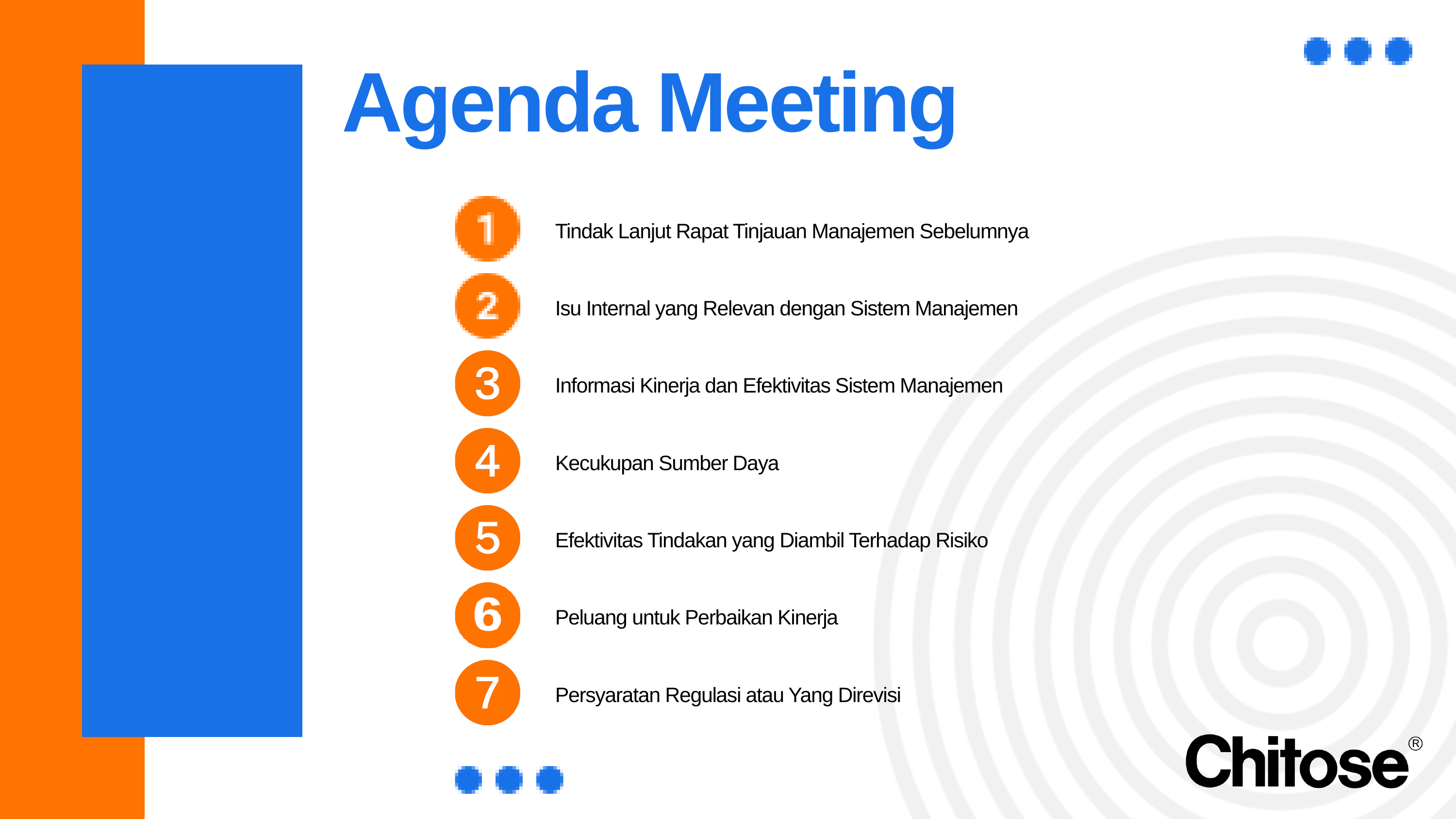

Agenda Meeting

Tindak Lanjut Rapat Tinjauan Manajemen Sebelumnya

Isu Internal yang Relevan dengan Sistem Manajemen

Informasi Kinerja dan Efektivitas Sistem Manajemen

Kecukupan Sumber Daya

Efektivitas Tindakan yang Diambil Terhadap Risiko

Peluang untuk Perbaikan Kinerja

Persyaratan Regulasi atau Yang Direvisi